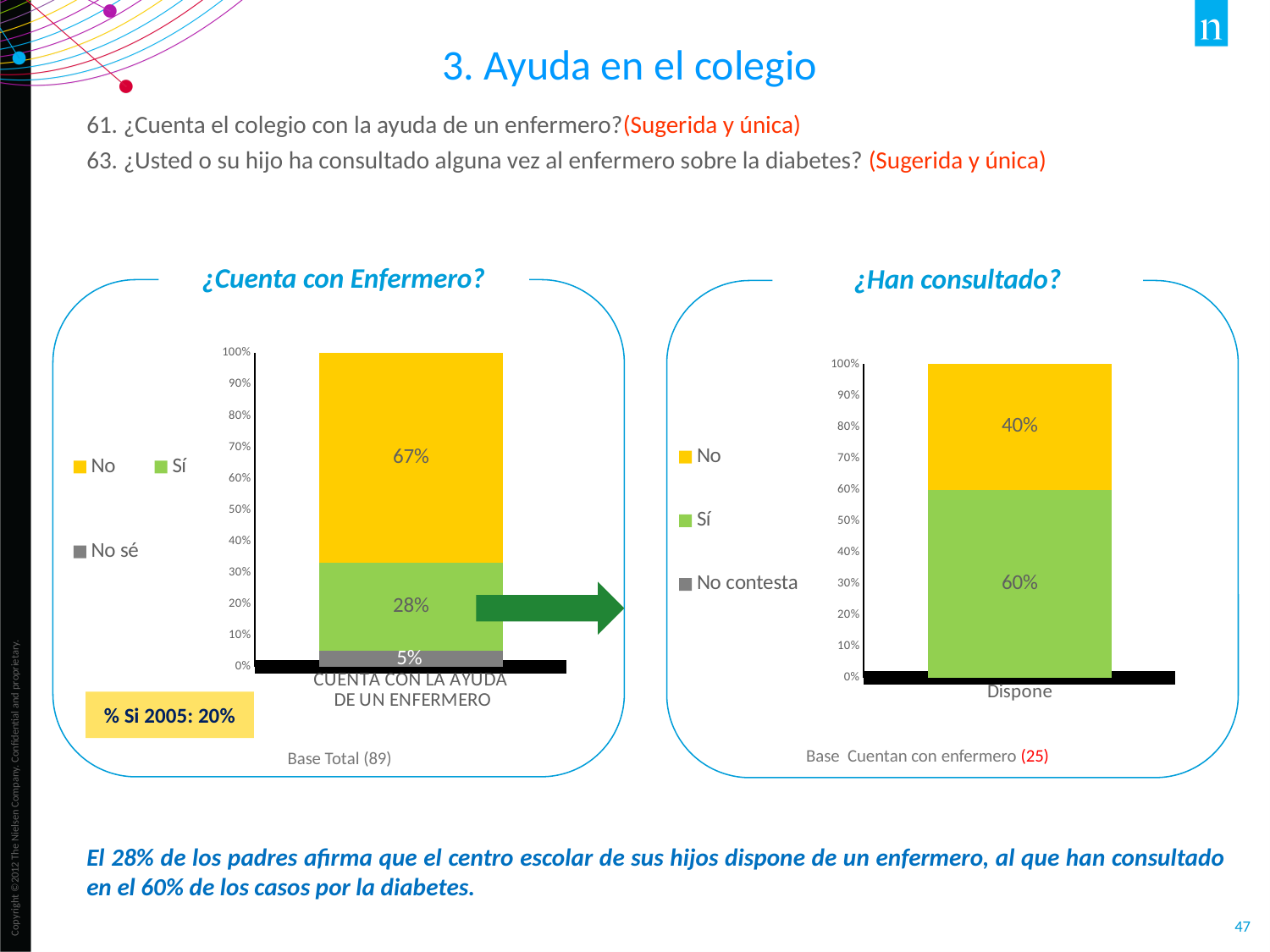

3. Ayuda en el colegio
61. ¿Cuenta el colegio con la ayuda de un enfermero?(Sugerida y única)
63. ¿Usted o su hijo ha consultado alguna vez al enfermero sobre la diabetes? (Sugerida y única)

¿Cuenta con Enfermero?
¿Han consultado?

### Chart

| Category | No sé | Sí | No |
|---|---|---|---|
| CUENTA CON LA AYUDA
 DE UN ENFERMERO | 0.05 | 0.28 | 0.67 |

### Chart

| Category | No contesta | Sí | No |
|---|---|---|---|
| Dispone | None | 0.6 | 0.4 |
% Si 2005: 20%
Base  Cuentan con enfermero (25)
Base Total (89)
El 28% de los padres afirma que el centro escolar de sus hijos dispone de un enfermero, al que han consultado en el 60% de los casos por la diabetes.